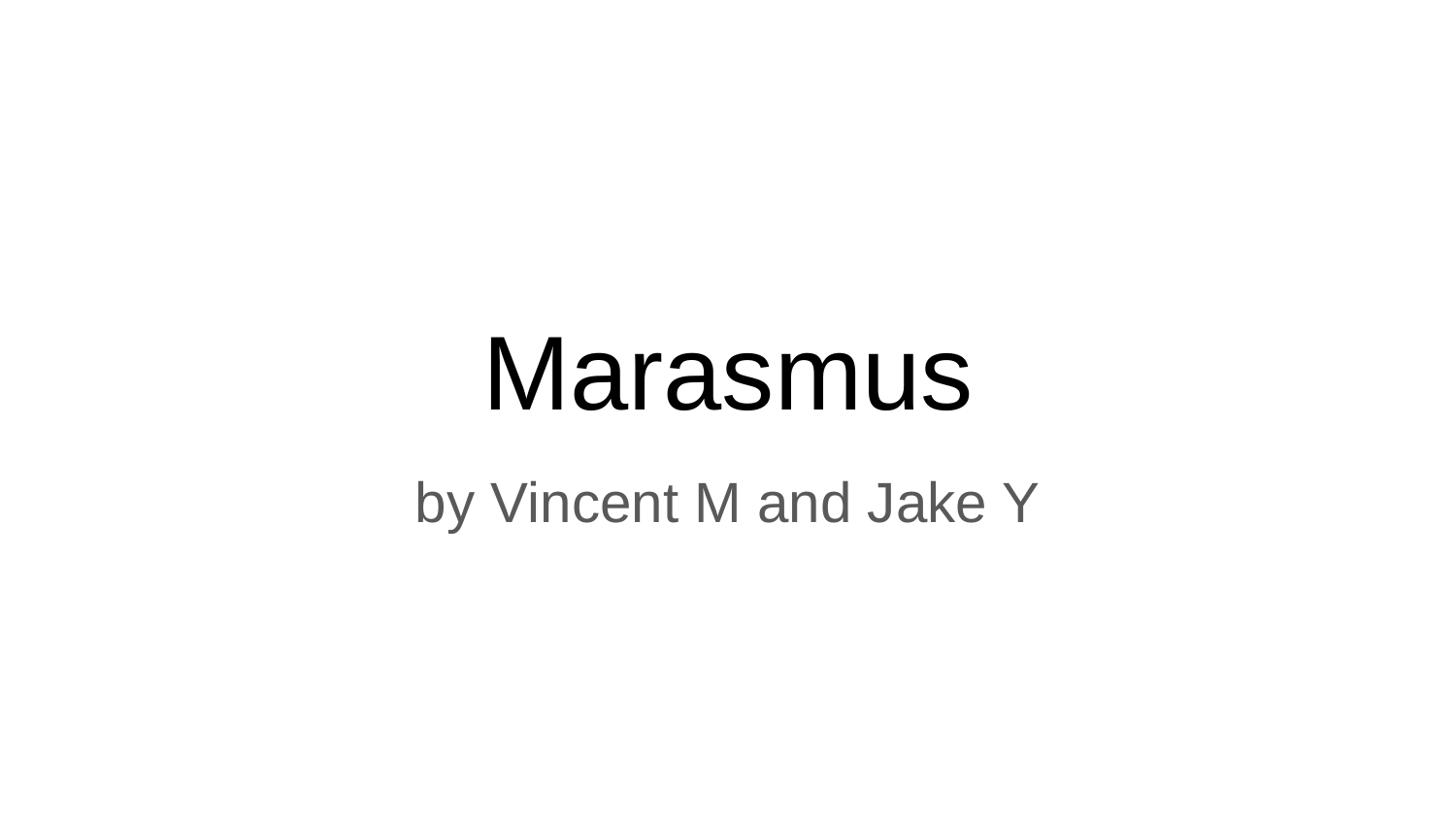

# Marasmus
by Vincent M and Jake Y